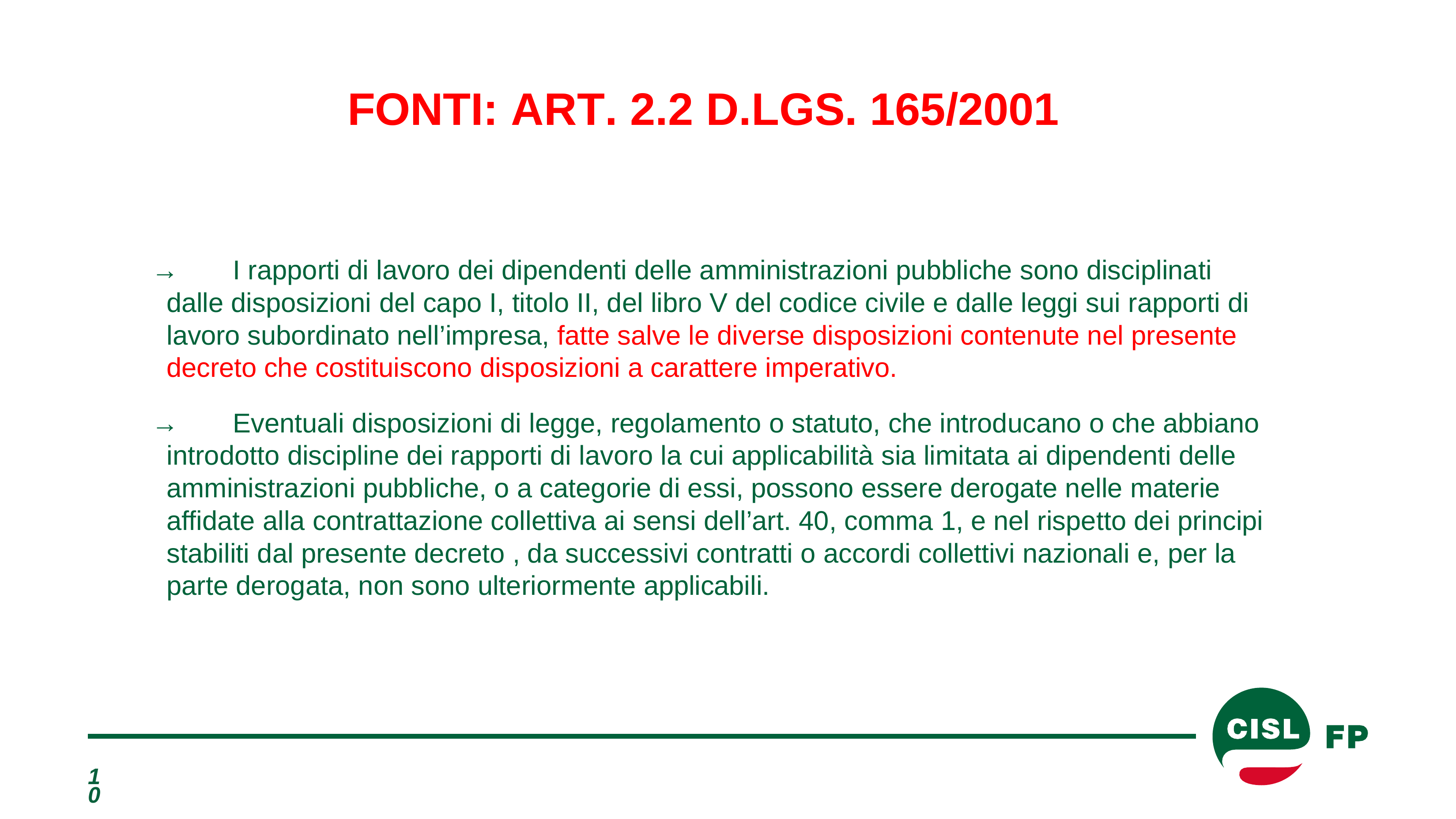

FONTI: ART. 2.2 D.LGS. 165/2001
→	I rapporti di lavoro dei dipendenti delle amministrazioni pubbliche sono disciplinati dalle disposizioni del capo I, titolo II, del libro V del codice civile e dalle leggi sui rapporti di lavoro subordinato nell’impresa, fatte salve le diverse disposizioni contenute nel presente decreto che costituiscono disposizioni a carattere imperativo.
→	Eventuali disposizioni di legge, regolamento o statuto, che introducano o che abbiano introdotto discipline dei rapporti di lavoro la cui applicabilità sia limitata ai dipendenti delle amministrazioni pubbliche, o a categorie di essi, possono essere derogate nelle materie affidate alla contrattazione collettiva ai sensi dell’art. 40, comma 1, e nel rispetto dei principi stabiliti dal presente decreto , da successivi contratti o accordi collettivi nazionali e, per la parte derogata, non sono ulteriormente applicabili.
10